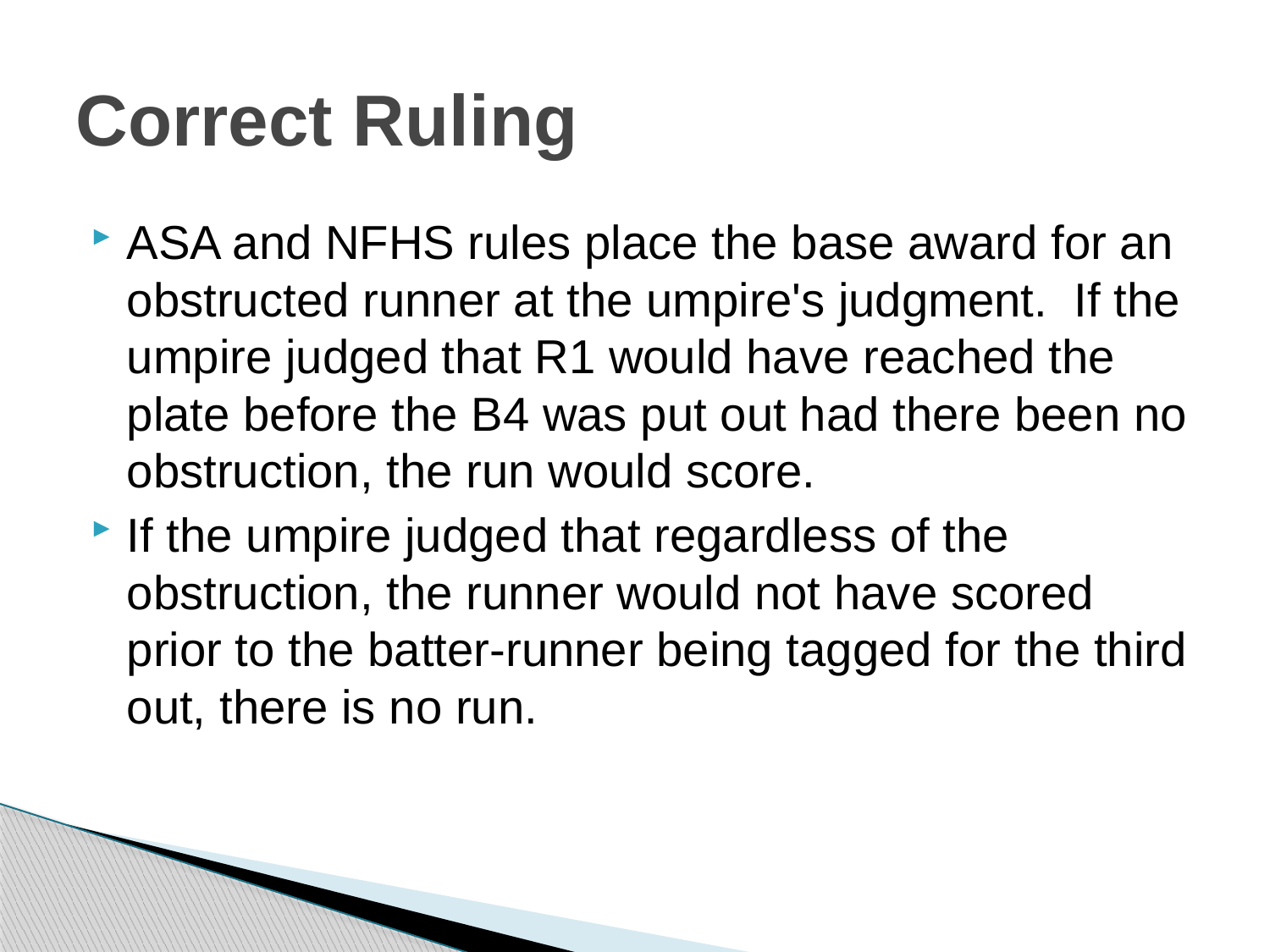

# Correct Ruling
ASA and NFHS rules place the base award for an obstructed runner at the umpire's judgment.  If the umpire judged that R1 would have reached the plate before the B4 was put out had there been no obstruction, the run would score.
If the umpire judged that regardless of the obstruction, the runner would not have scored prior to the batter-runner being tagged for the third out, there is no run.